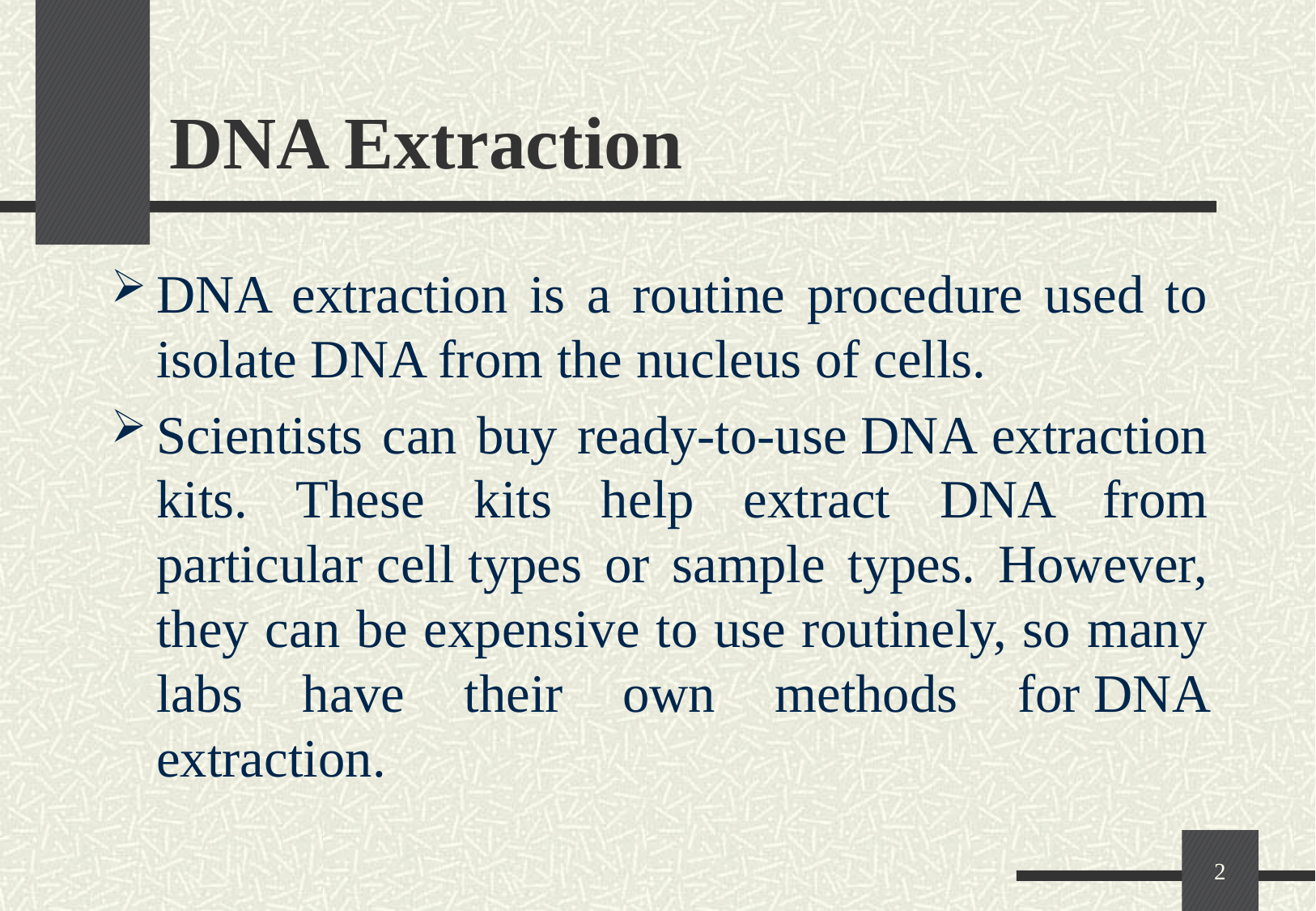

# DNA Extraction
DNA extraction is a routine procedure used to isolate DNA from the nucleus of cells.
Scientists can buy ready-to-use DNA extraction kits. These kits help extract DNA from particular cell types or sample types. However, they can be expensive to use routinely, so many labs have their own methods for DNA extraction.
2